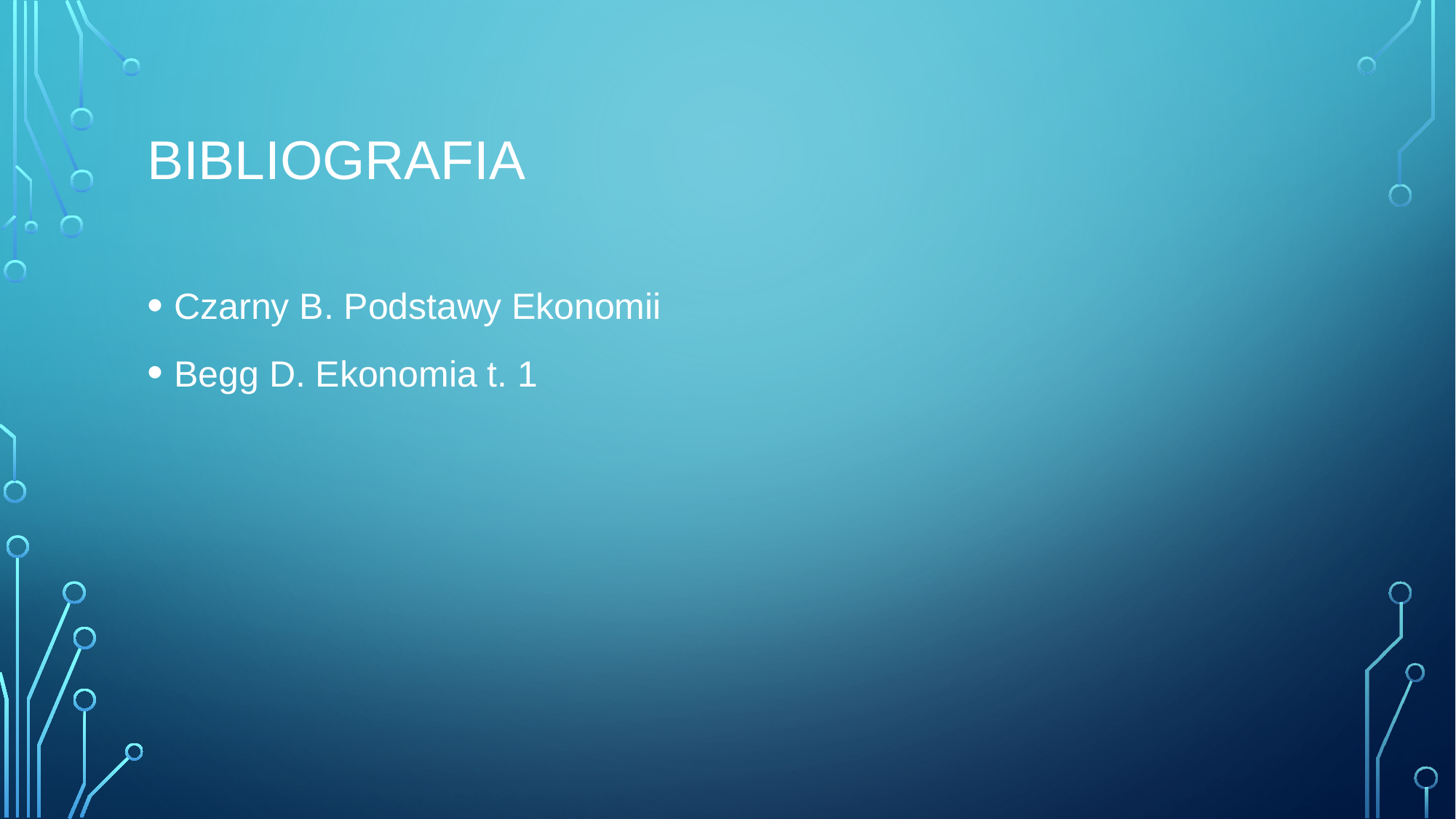

# Bibliografia
Czarny B. Podstawy Ekonomii
Begg D. Ekonomia t. 1